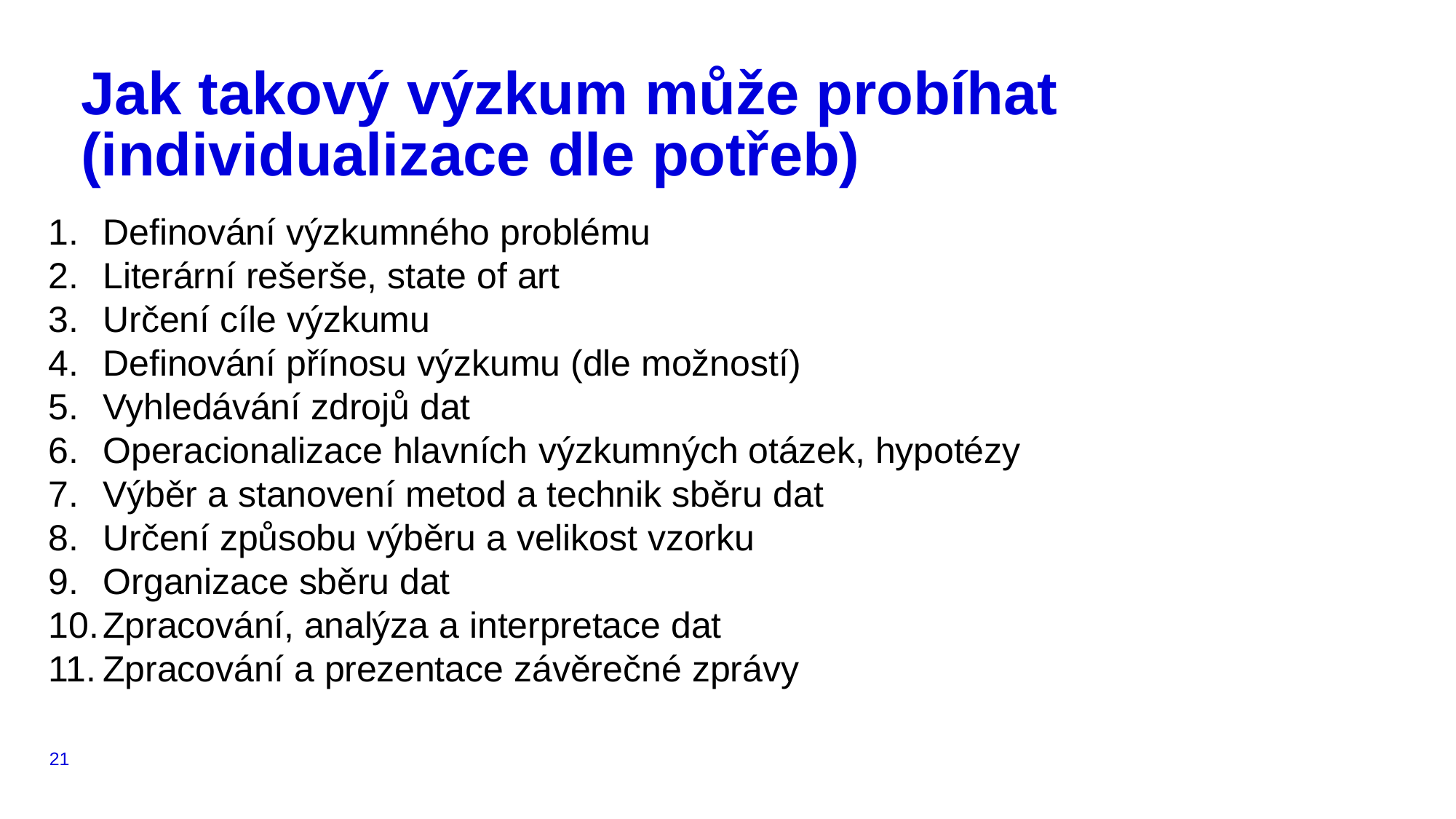

# Jak takový výzkum může probíhat  (individualizace dle potřeb)
Definování výzkumného problému
Literární rešerše, state of art
Určení cíle výzkumu
Definování přínosu výzkumu (dle možností)
Vyhledávání zdrojů dat
Operacionalizace hlavních výzkumných otázek, hypotézy
Výběr a stanovení metod a technik sběru dat
Určení způsobu výběru a velikost vzorku
Organizace sběru dat
Zpracování, analýza a interpretace dat
Zpracování a prezentace závěrečné zprávy
21